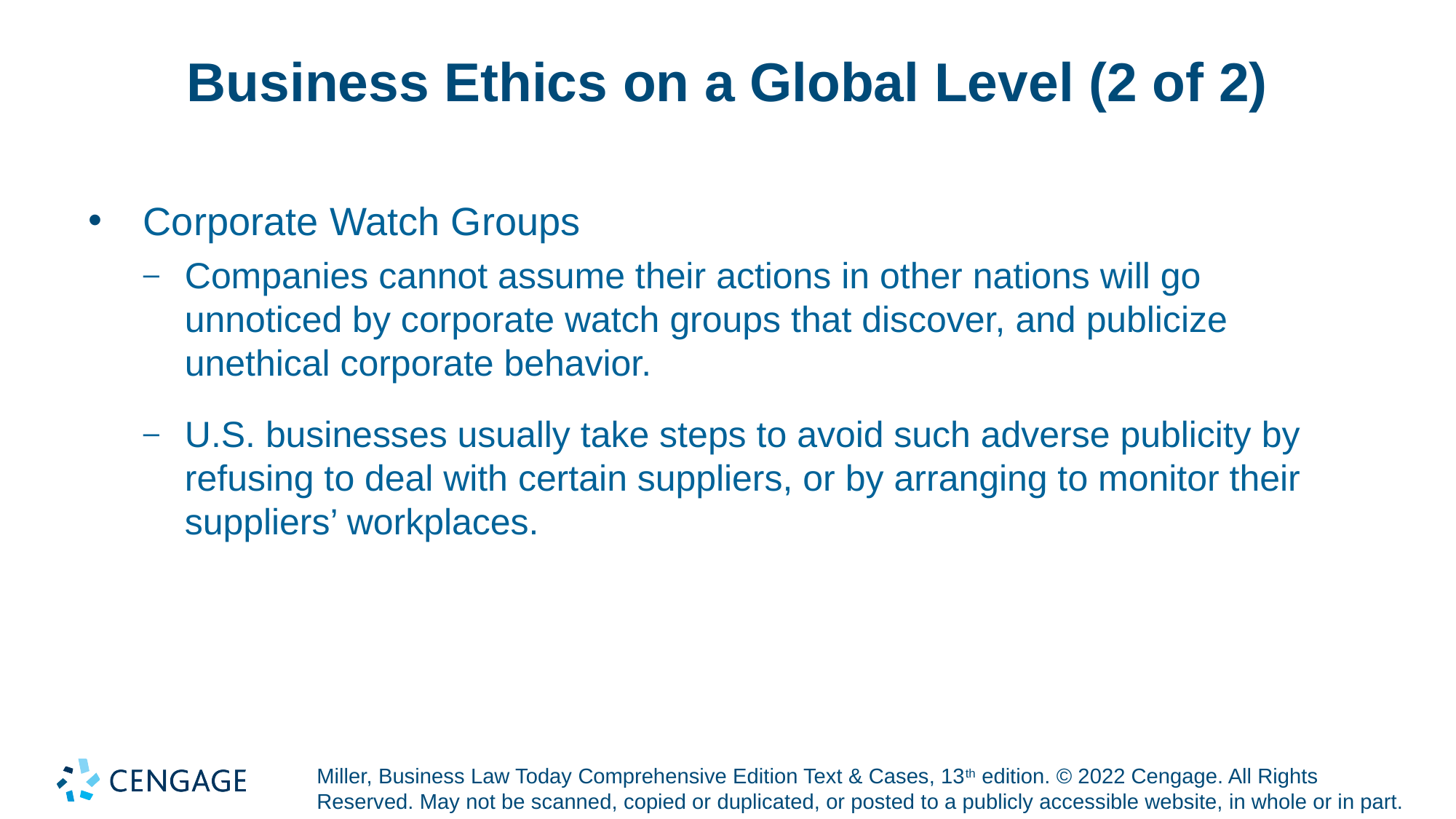

# Business Ethics on a Global Level (2 of 2)
Corporate Watch Groups
Companies cannot assume their actions in other nations will go unnoticed by corporate watch groups that discover, and publicize unethical corporate behavior.
U.S. businesses usually take steps to avoid such adverse publicity by refusing to deal with certain suppliers, or by arranging to monitor their suppliers’ workplaces.